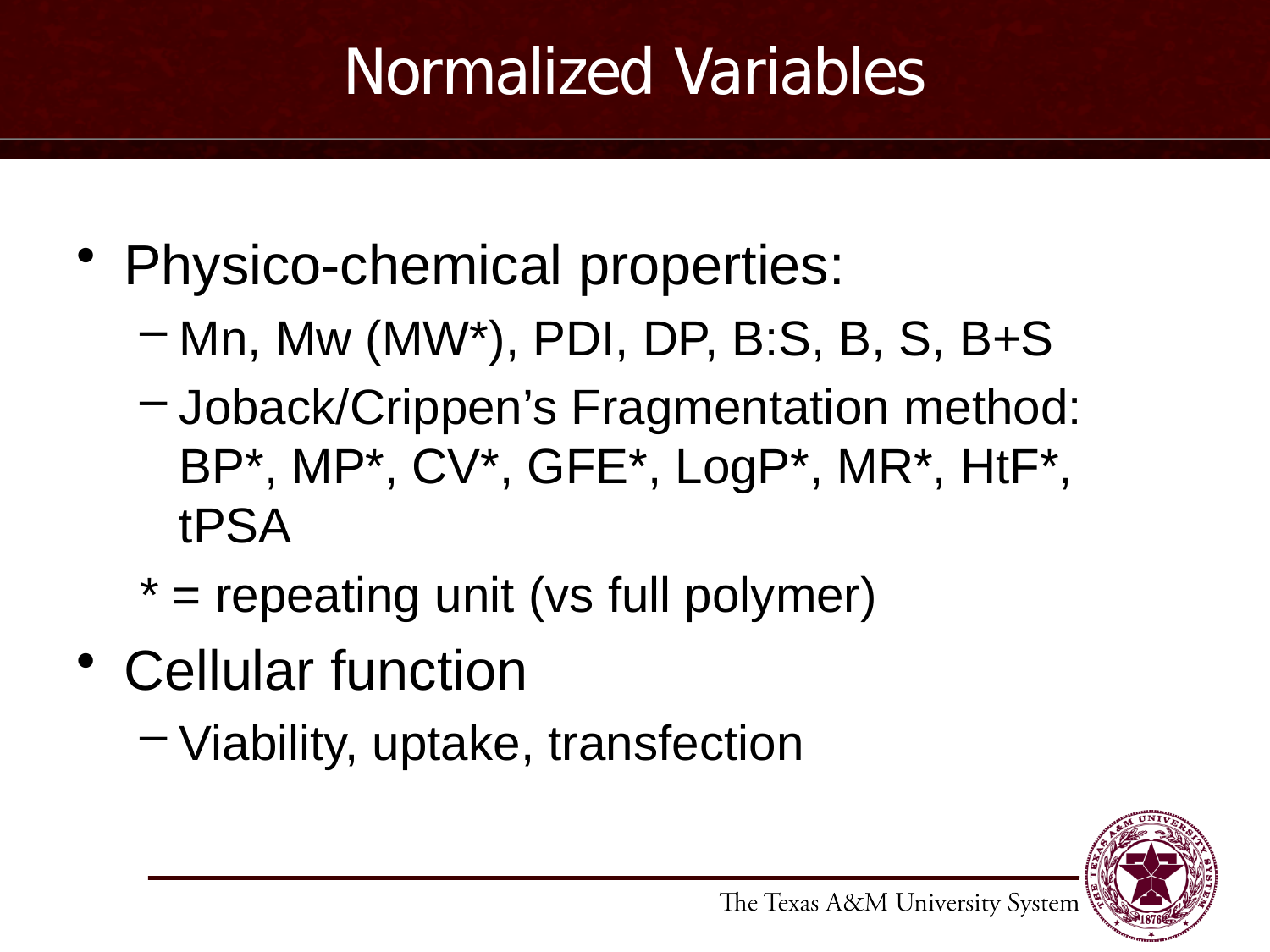

# Normalized Variables
Physico-chemical properties:
Mn, Mw (MW*), PDI, DP, B:S, B, S, B+S
Joback/Crippen’s Fragmentation method: BP*, MP*, CV*, GFE*, LogP*, MR*, HtF*, tPSA
* = repeating unit (vs full polymer)
Cellular function
Viability, uptake, transfection